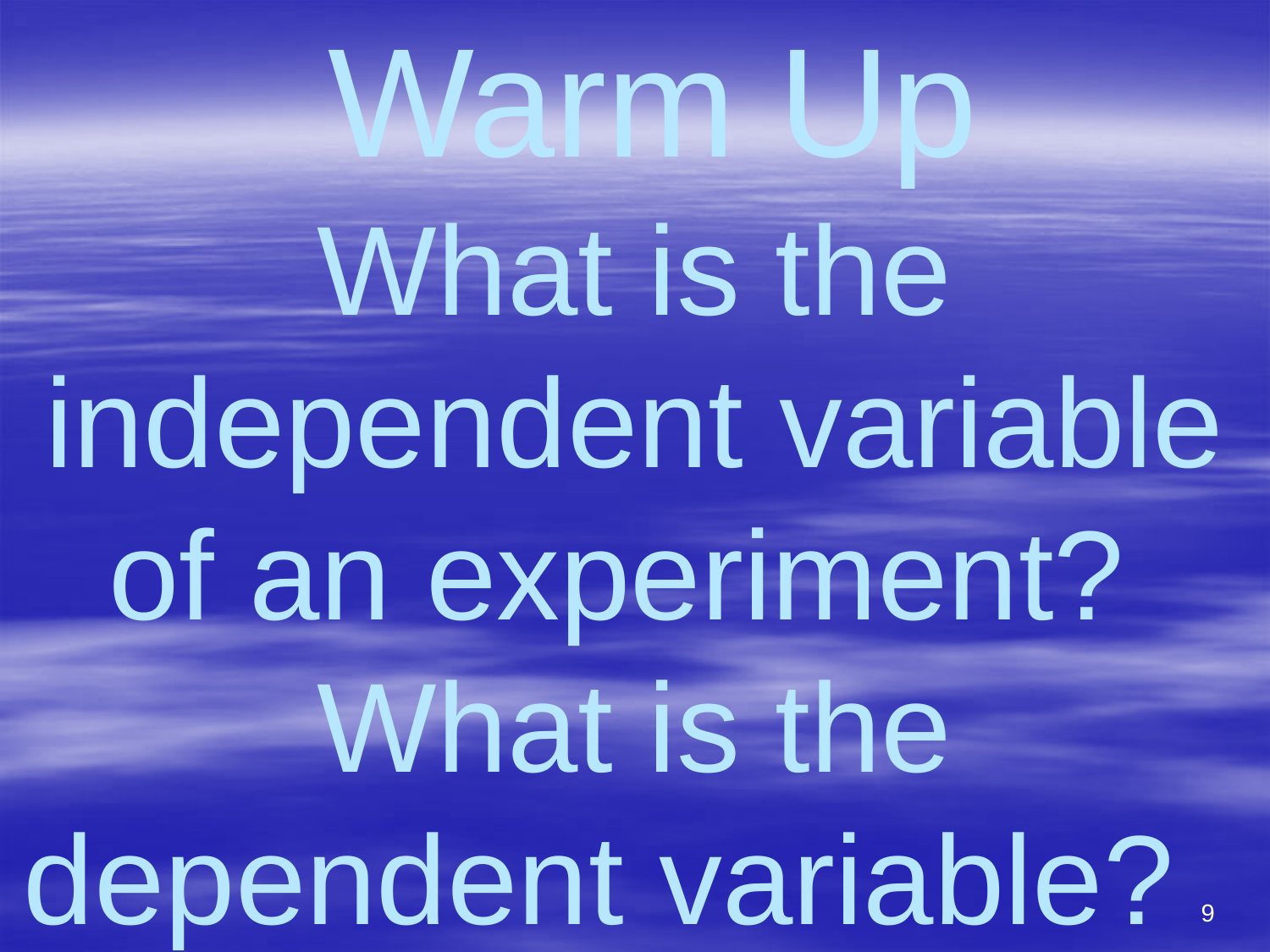

# Warm Up What is the independent variable of an experiment?  What is the dependent variable?
9